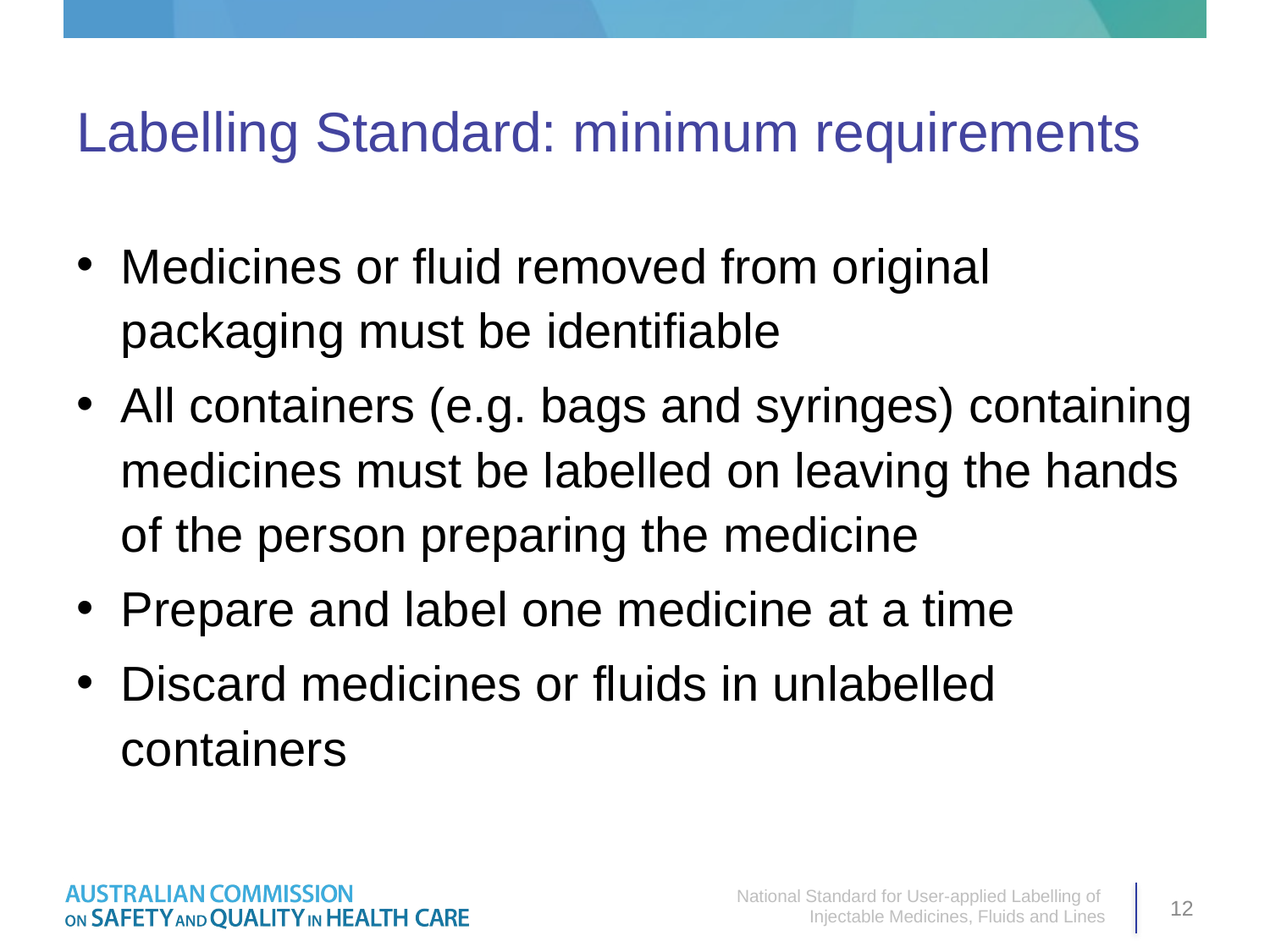

# Labelling Standard: minimum requirements
Medicines or fluid removed from original packaging must be identifiable
All containers (e.g. bags and syringes) containing medicines must be labelled on leaving the hands of the person preparing the medicine
Prepare and label one medicine at a time
Discard medicines or fluids in unlabelled containers
National Standard for User-applied Labelling of
Injectable Medicines, Fluids and Lines
12